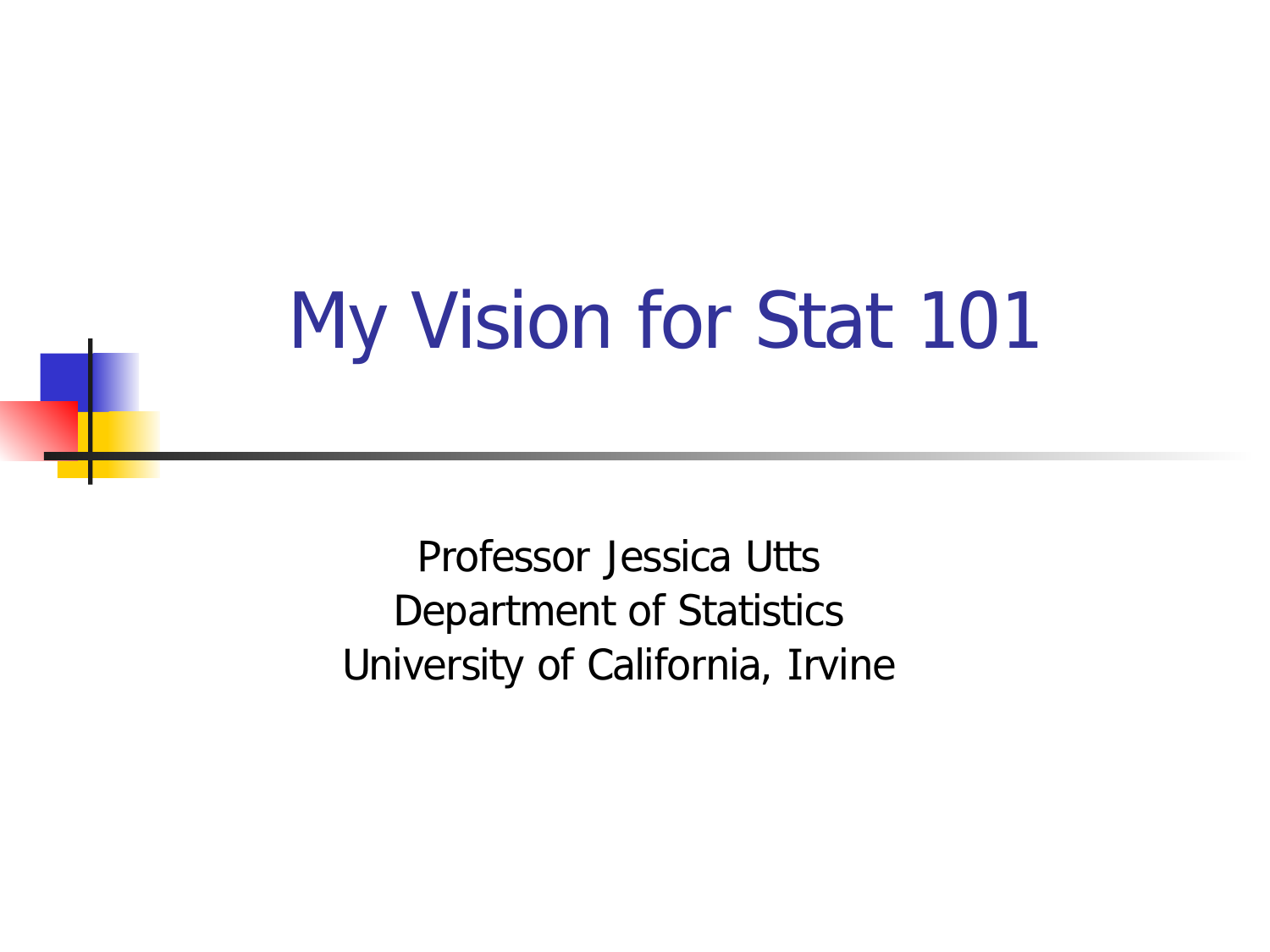

# My Vision for Stat 101
Professor Jessica Utts
Department of Statistics
University of California, Irvine